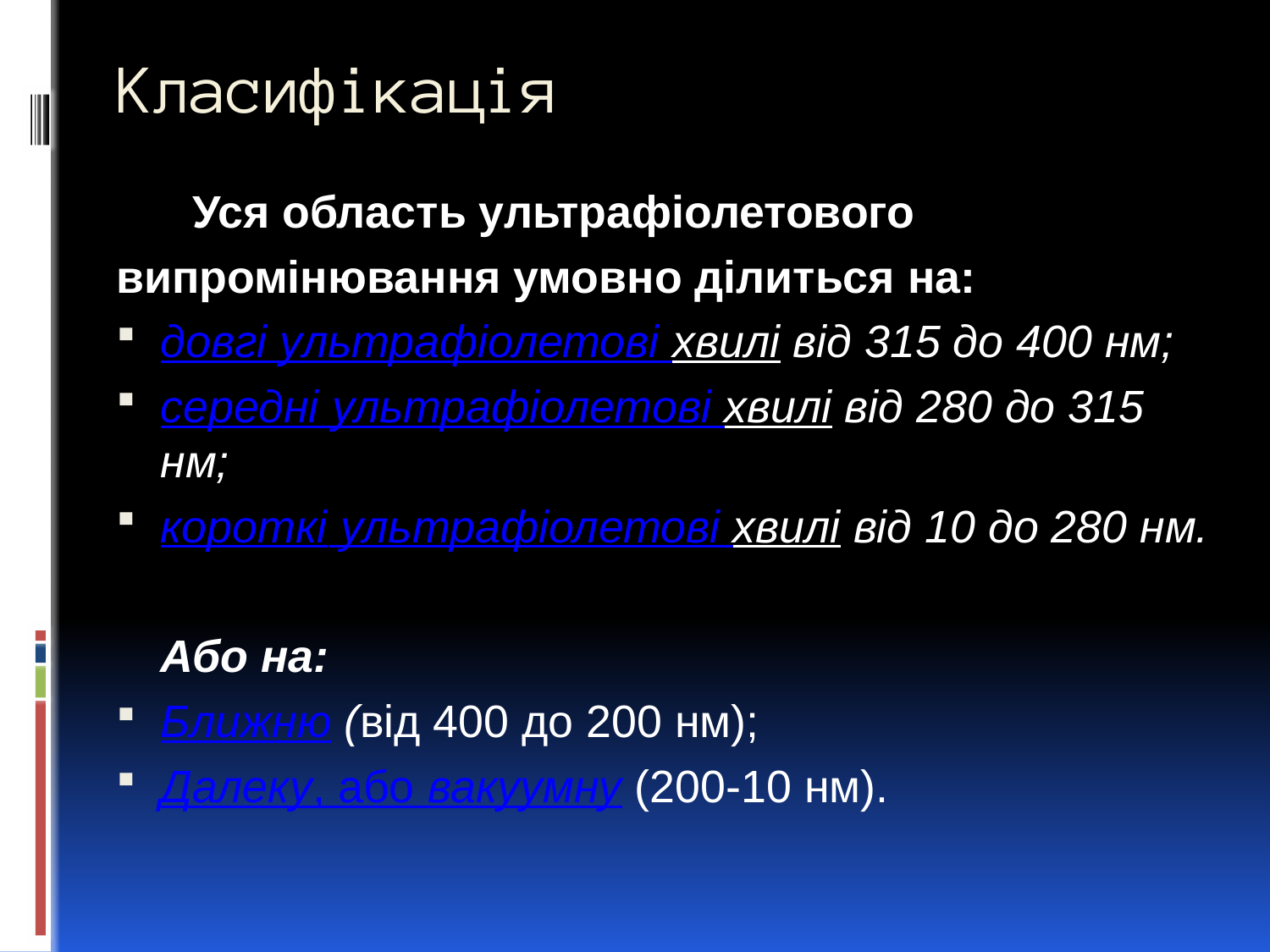

# Класифікація
      Уся область ультрафіолетового
випромінювання умовно ділиться на:
довгі ультрафіолетові хвилі від 315 до 400 нм;
середні ультрафіолетові хвилі від 280 до 315 нм;
короткі ультрафіолетові хвилі від 10 до 280 нм.

	Або на:
Ближню (від 400 до 200 нм);
Далеку, або вакуумну (200-10 нм).